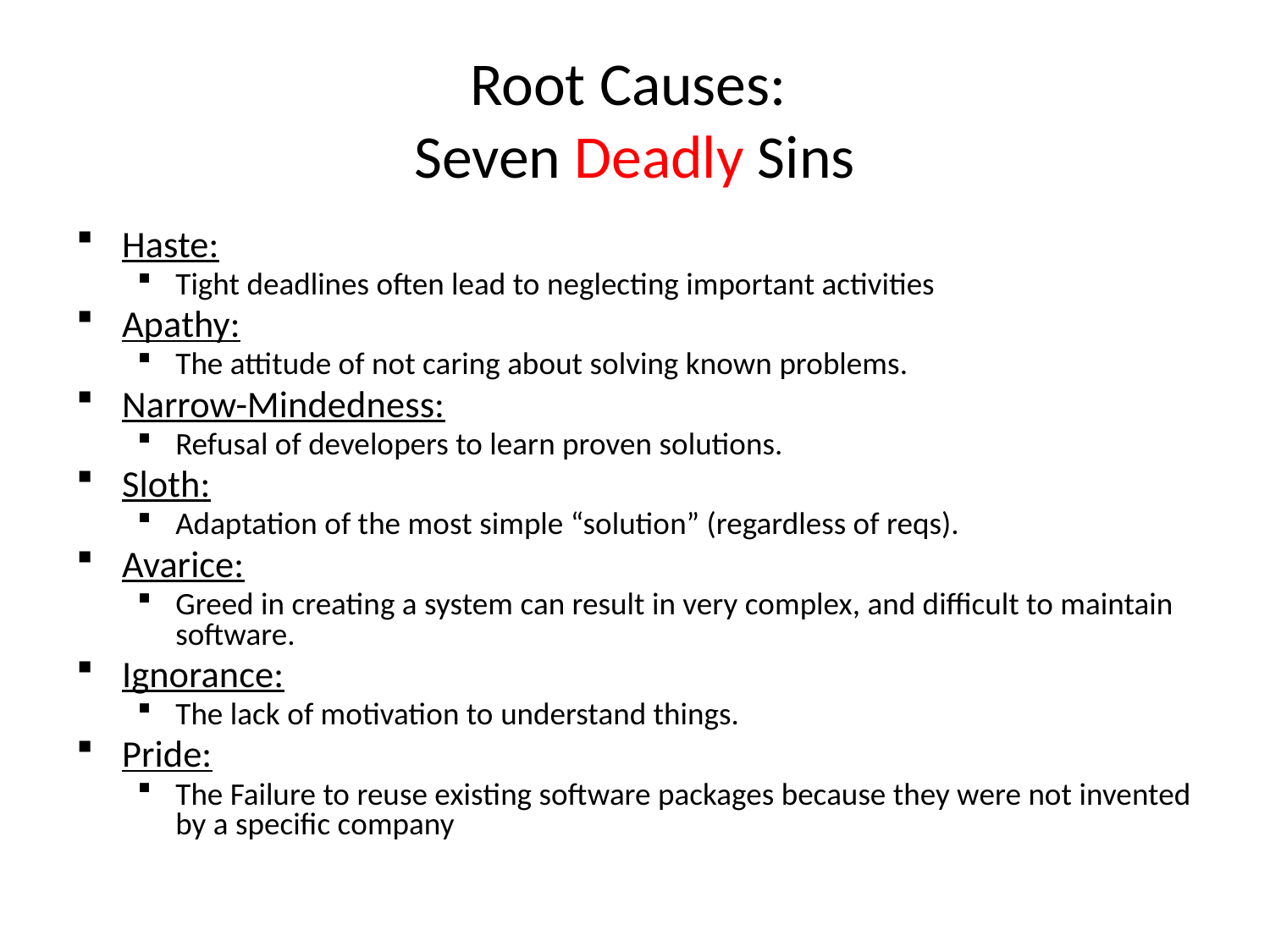

# Root Causes: Seven Deadly Sins
Haste:
Tight deadlines often lead to neglecting important activities
Apathy:
The attitude of not caring about solving known problems.
Narrow-Mindedness:
Refusal of developers to learn proven solutions.
Sloth:
Adaptation of the most simple “solution” (regardless of reqs).
Avarice:
Greed in creating a system can result in very complex, and difficult to maintain software.
Ignorance:
The lack of motivation to understand things.
Pride:
The Failure to reuse existing software packages because they were not invented by a specific company